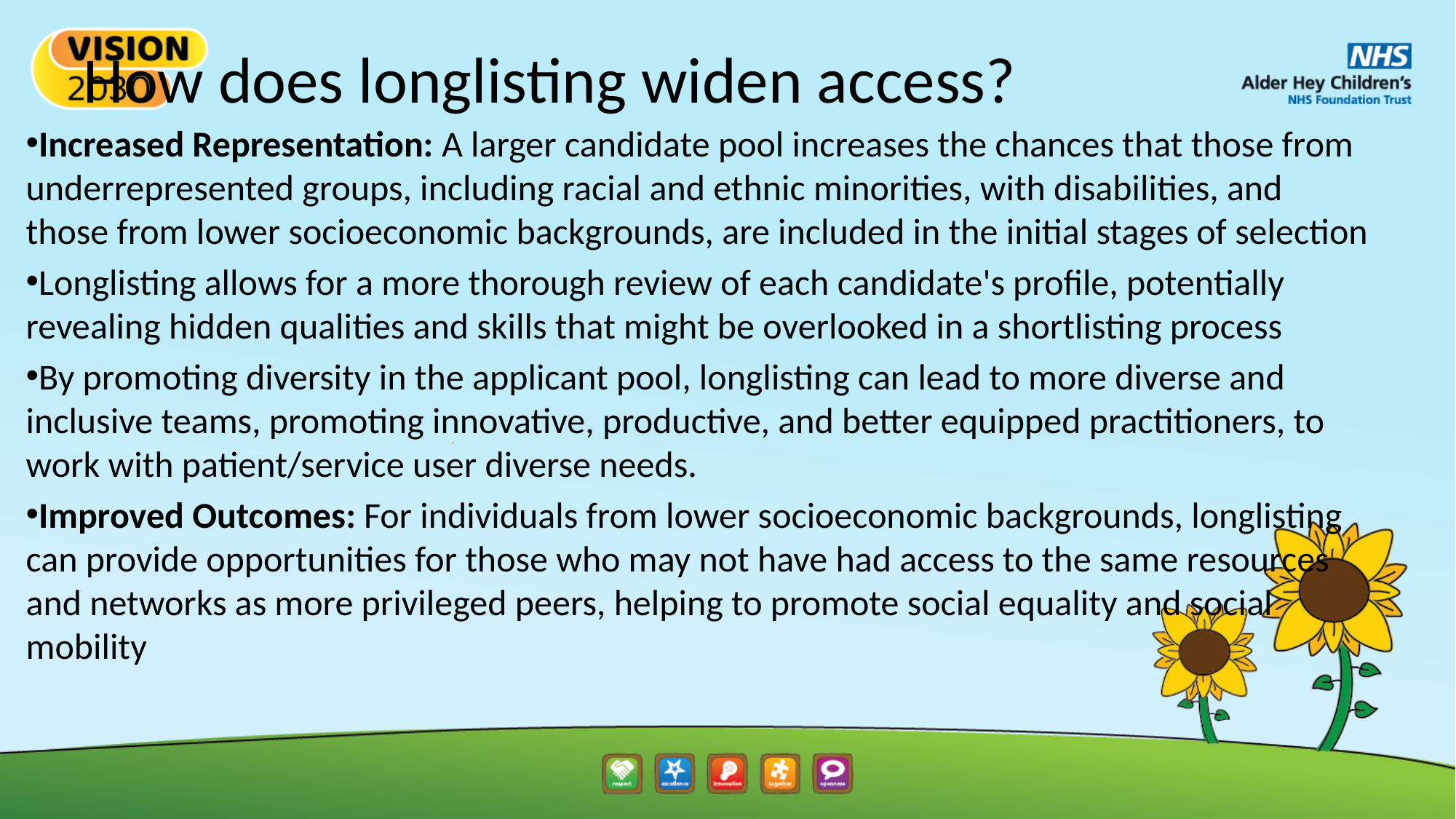

# How does longlisting widen access?
Increased Representation: A larger candidate pool increases the chances that those from underrepresented groups, including racial and ethnic minorities, with disabilities, and those from lower socioeconomic backgrounds, are included in the initial stages of selection
Longlisting allows for a more thorough review of each candidate's profile, potentially revealing hidden qualities and skills that might be overlooked in a shortlisting process
By promoting diversity in the applicant pool, longlisting can lead to more diverse and inclusive teams, promoting innovative, productive, and better equipped practitioners, to work with patient/service user diverse needs.
Improved Outcomes: For individuals from lower socioeconomic backgrounds, longlisting can provide opportunities for those who may not have had access to the same resources and networks as more privileged peers, helping to promote social equality and social mobility